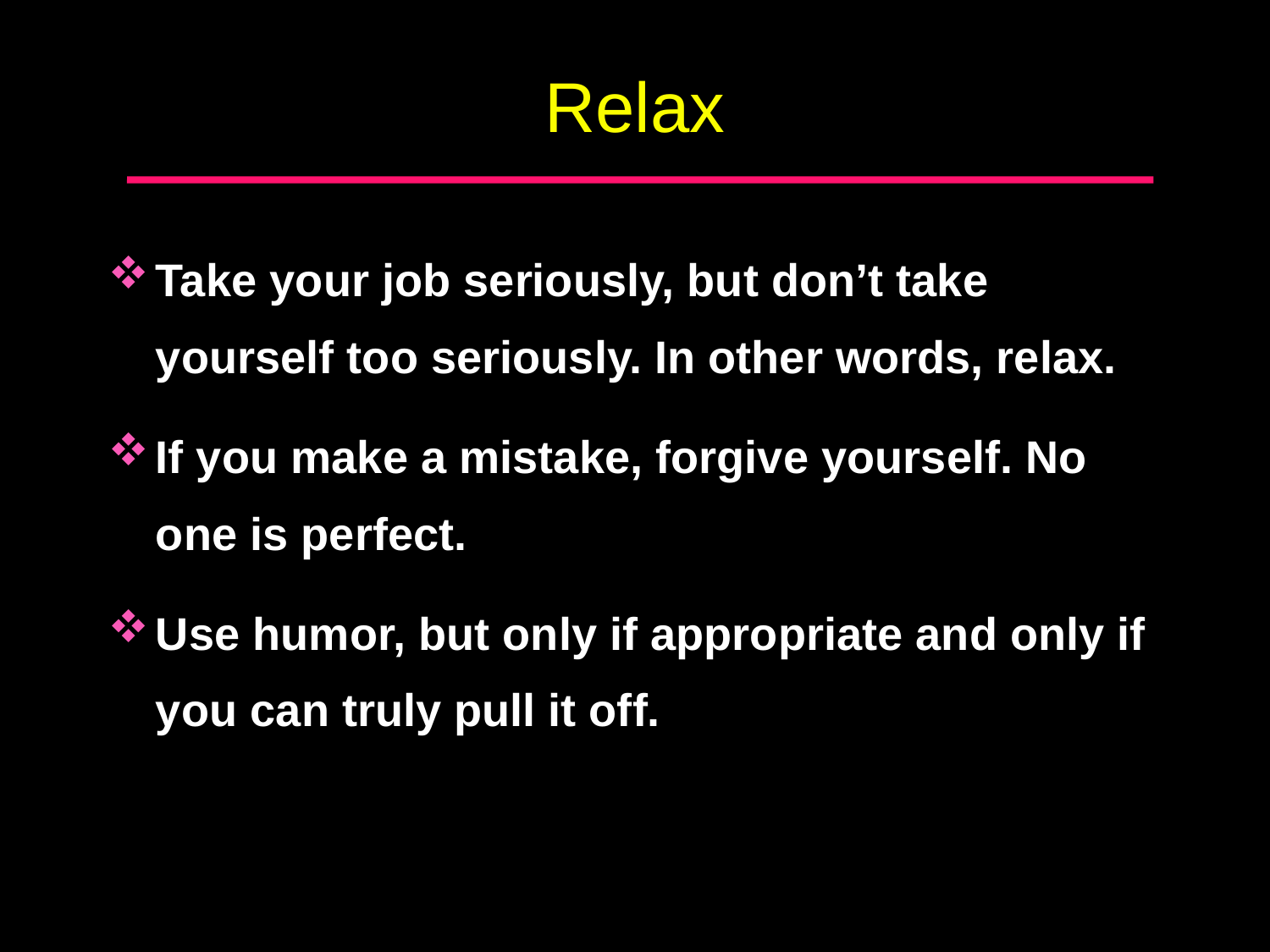

# Relax

Take your job seriously, but don’t take yourself too seriously. In other words, relax.
If you make a mistake, forgive yourself. No one is perfect.
Use humor, but only if appropriate and only if you can truly pull it off.